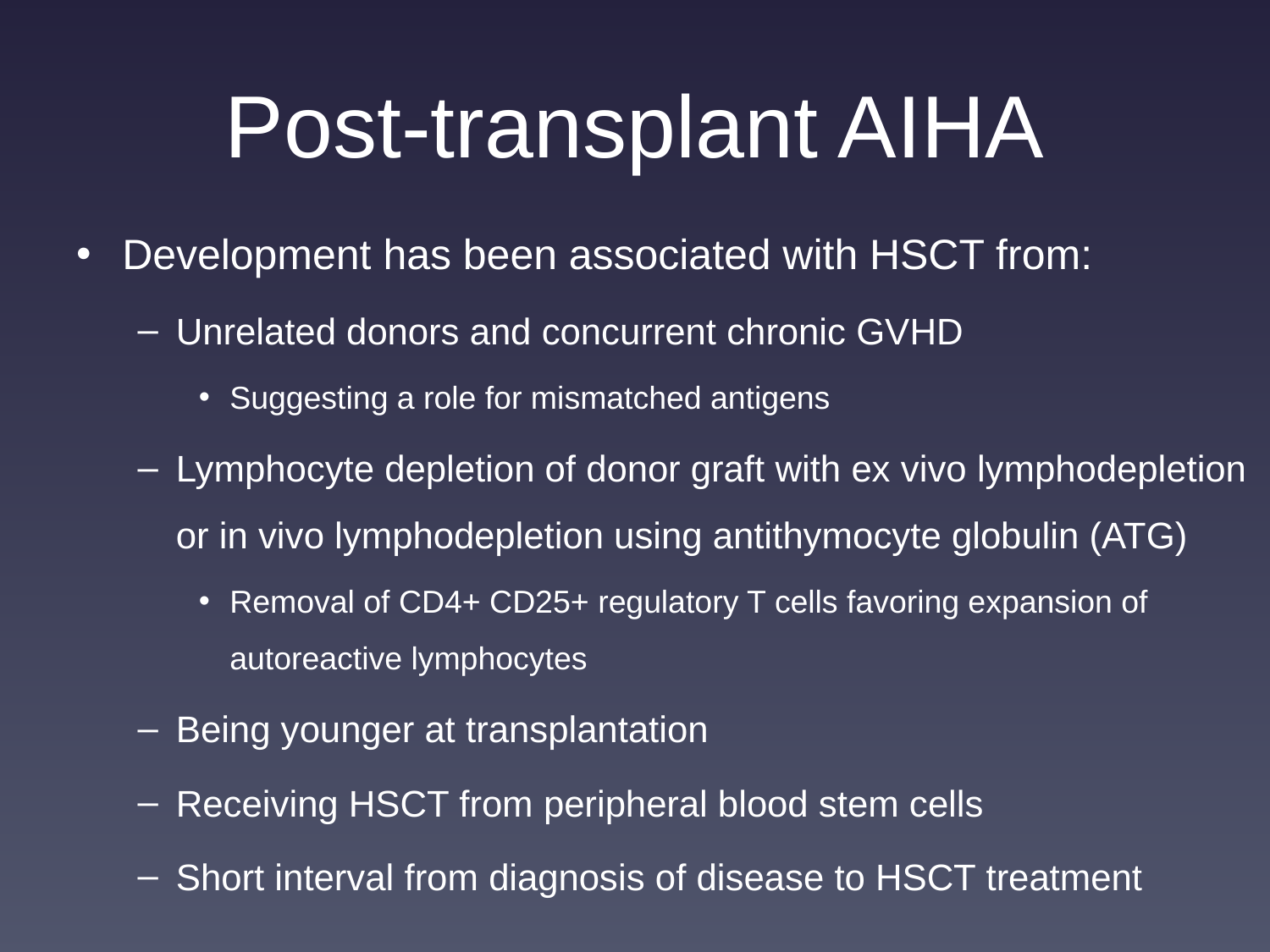

# Post-transplant AIHA
Development has been associated with HSCT from:
Unrelated donors and concurrent chronic GVHD
Suggesting a role for mismatched antigens
Lymphocyte depletion of donor graft with ex vivo lymphodepletion or in vivo lymphodepletion using antithymocyte globulin (ATG)
Removal of CD4+ CD25+ regulatory T cells favoring expansion of autoreactive lymphocytes
Being younger at transplantation
Receiving HSCT from peripheral blood stem cells
Short interval from diagnosis of disease to HSCT treatment